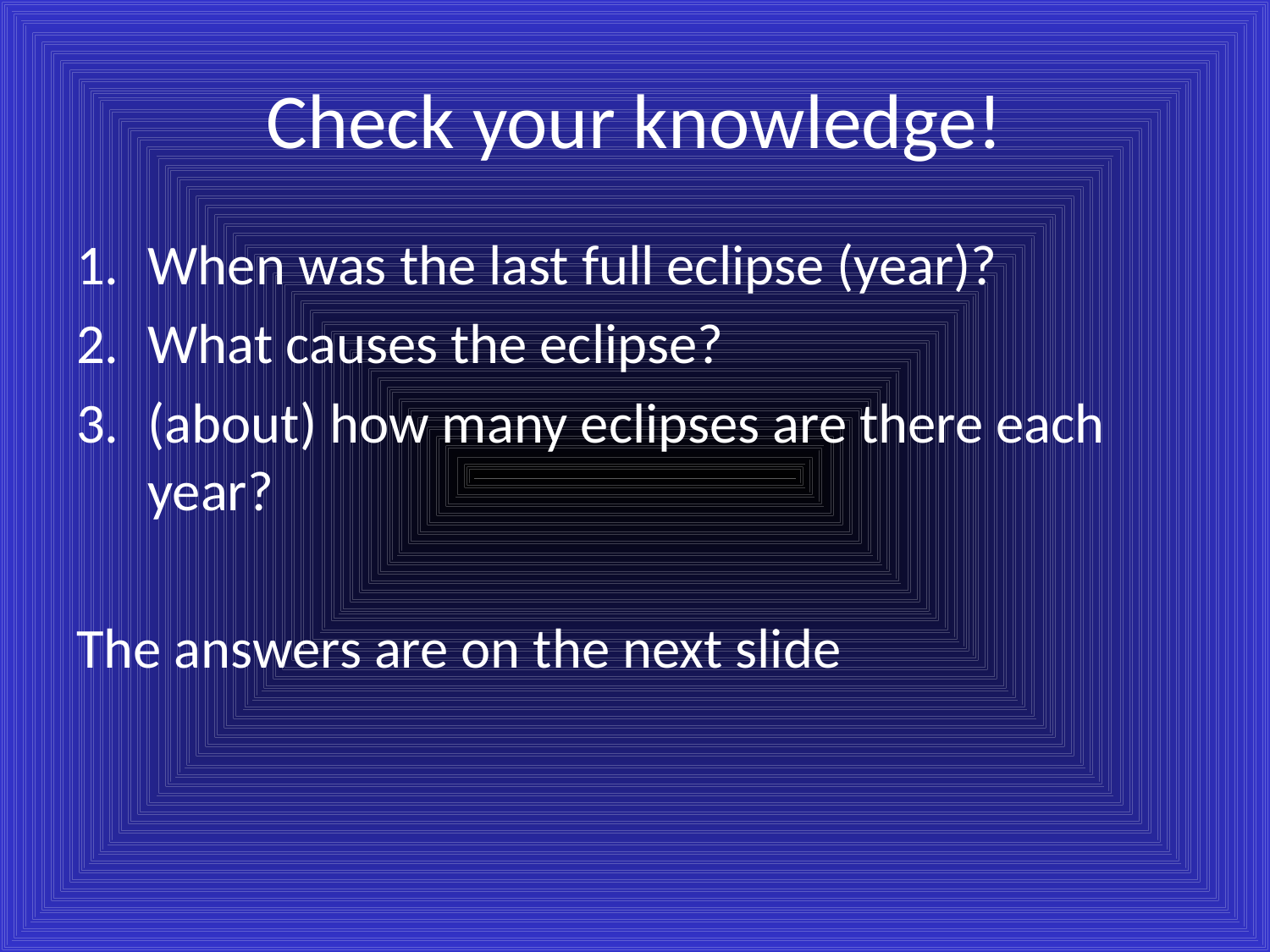

# Check your knowledge!
When was the last full eclipse (year)?
What causes the eclipse?
(about) how many eclipses are there each year?

The answers are on the next slide